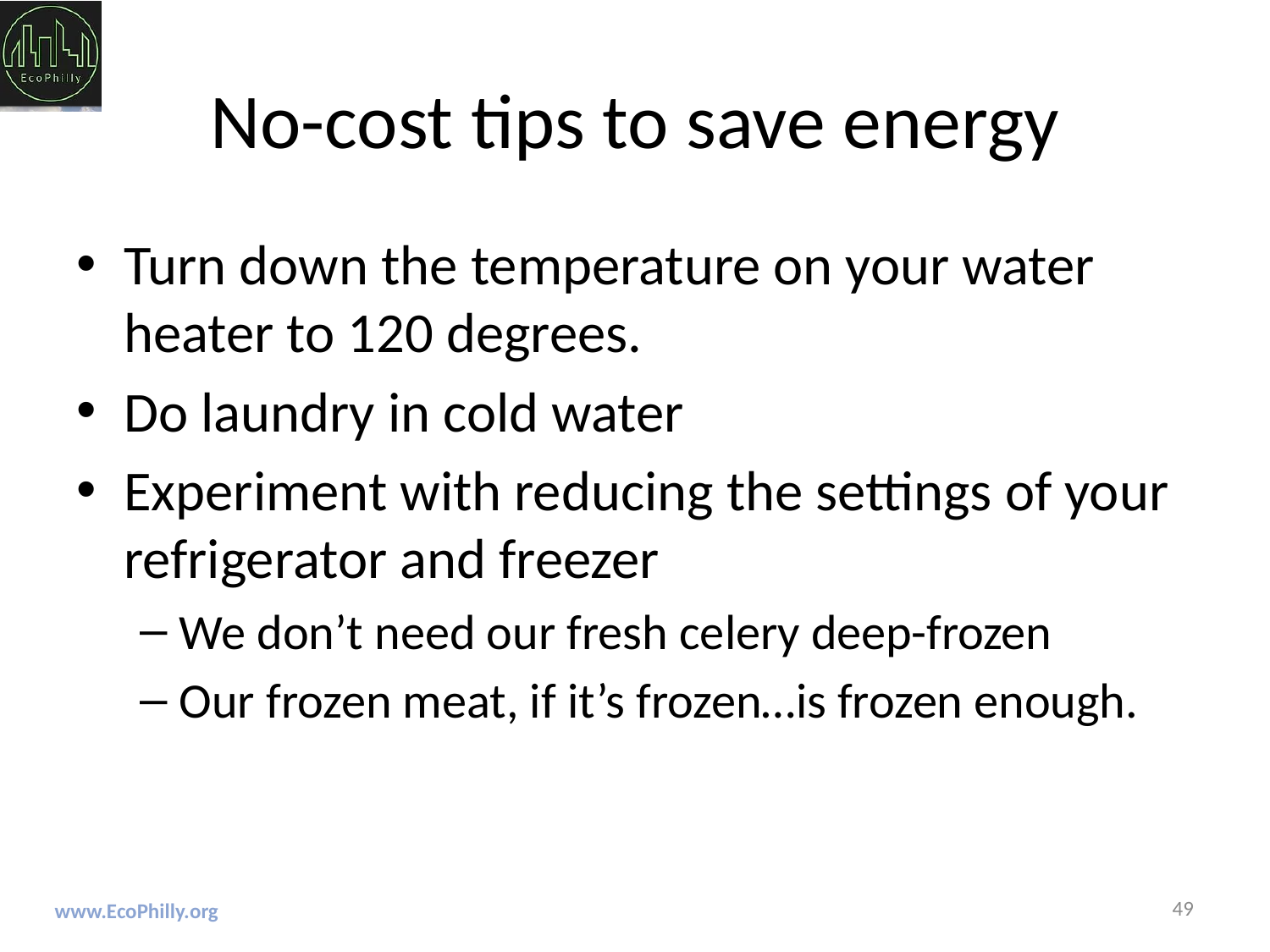

# No-cost tips to save energy
Turn down the temperature on your water heater to 120 degrees.
Do laundry in cold water
Experiment with reducing the settings of your refrigerator and freezer
We don’t need our fresh celery deep-frozen
Our frozen meat, if it’s frozen…is frozen enough.
49
www.EcoPhilly.org